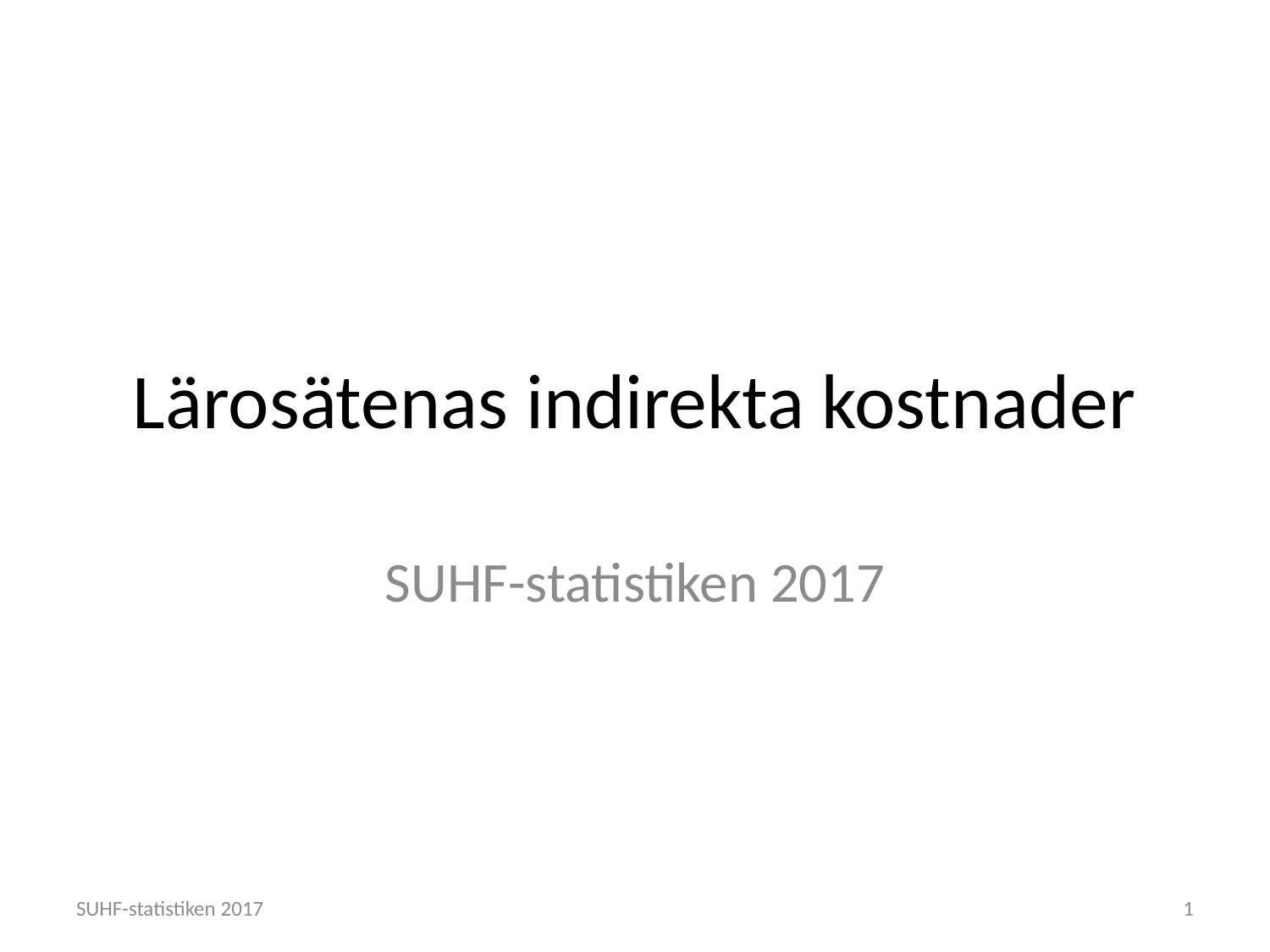

# Lärosätenas indirekta kostnader
SUHF-statistiken 2017

SUHF-statistiken 2017
1